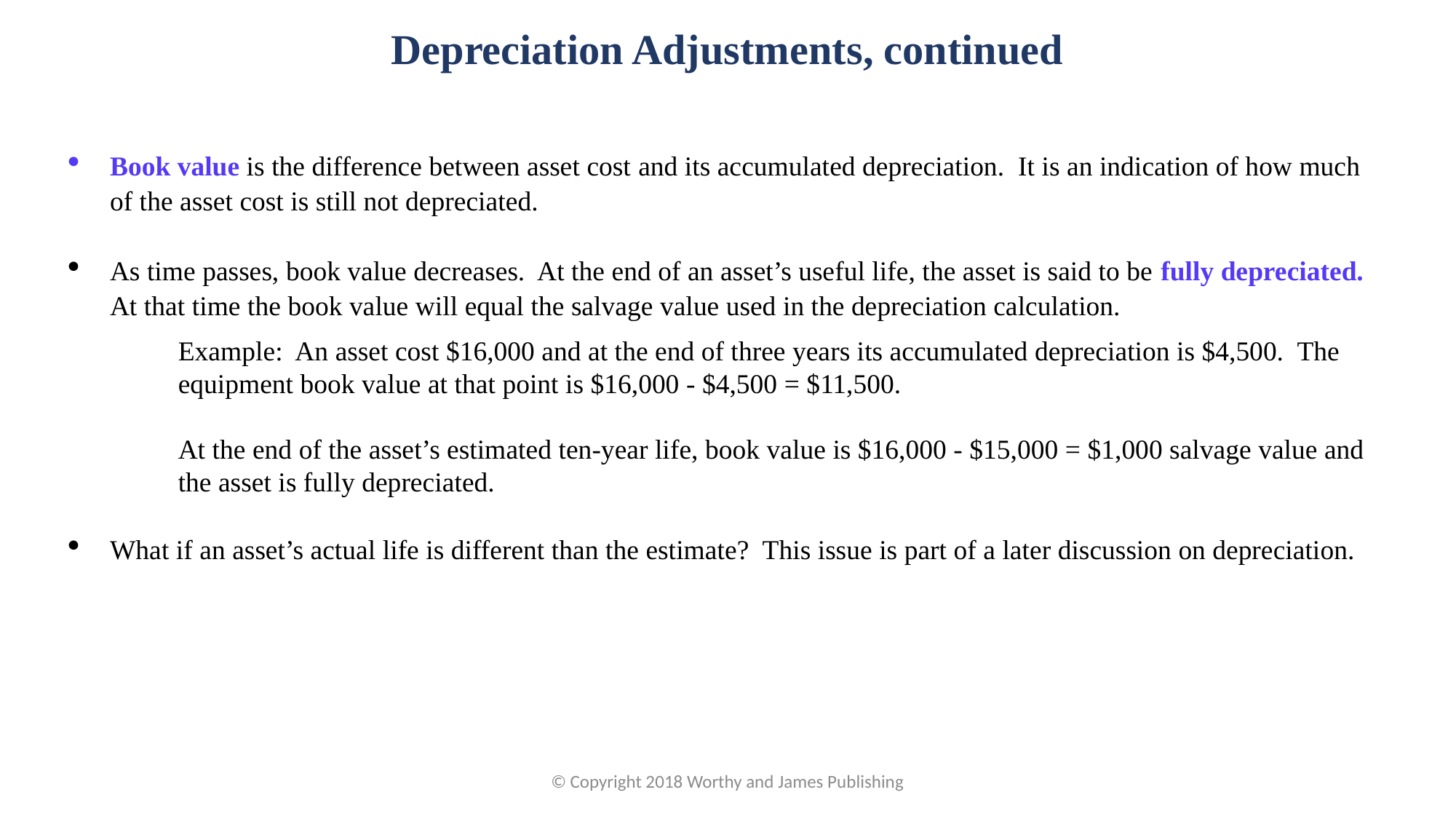

Depreciation Adjustments, continued
Book value is the difference between asset cost and its accumulated depreciation.  It is an indication of how much of the asset cost is still not depreciated.

As time passes, book value decreases.  At the end of an asset’s useful life, the asset is said to be fully depreciated.  At that time the book value will equal the salvage value used in the depreciation calculation.
Example:  An asset cost $16,000 and at the end of three years its accumulated depreciation is $4,500.  The equipment book value at that point is $16,000 - $4,500 = $11,500.

At the end of the asset’s estimated ten-year life, book value is $16,000 - $15,000 = $1,000 salvage value and the asset is fully depreciated.

What if an asset’s actual life is different than the estimate?  This issue is part of a later discussion on depreciation.

© Copyright 2018 Worthy and James Publishing